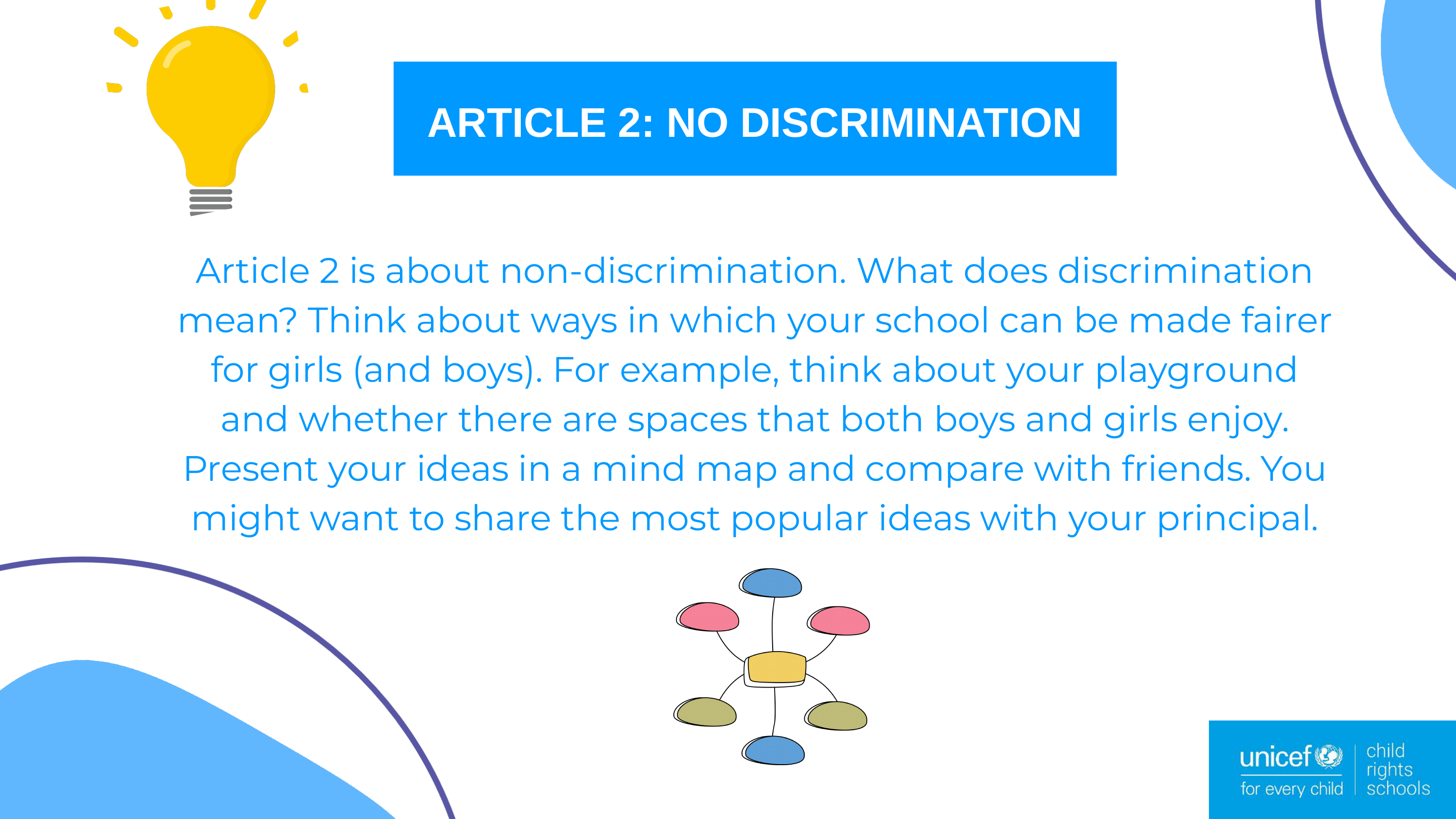

ARTICLE 2: NO DISCRIMINATION
Article 2 is about non-discrimination. What does discrimination mean? Think about ways in which your school can be made fairer for girls (and boys). For example, think about your playground and whether there are spaces that both boys and girls enjoy. Present your ideas in a mind map and compare with friends. You might want to share the most popular ideas with your principal.